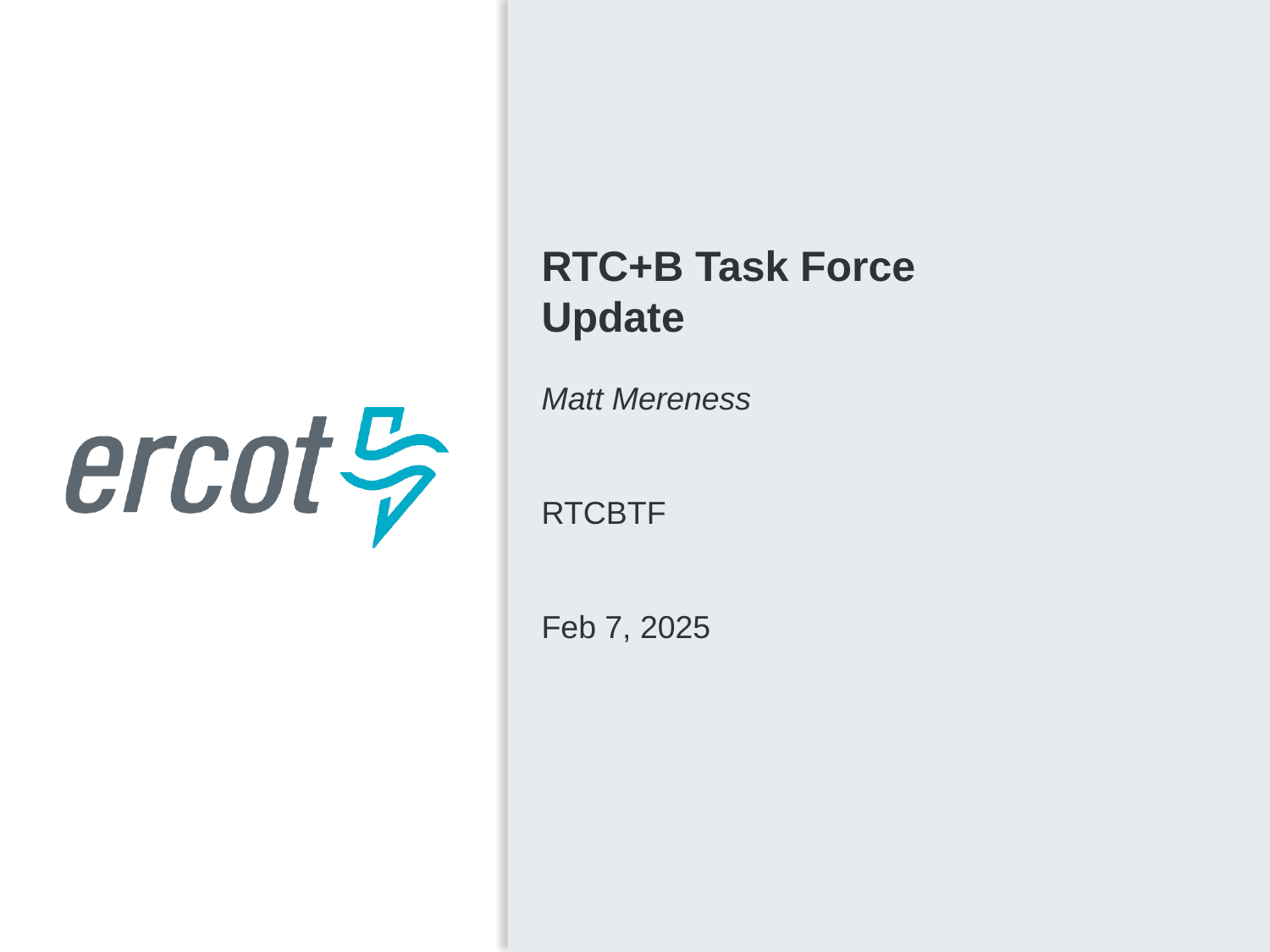

RTC+B Task Force
Update

Matt Mereness

RTCBTF

Feb 7, 2025